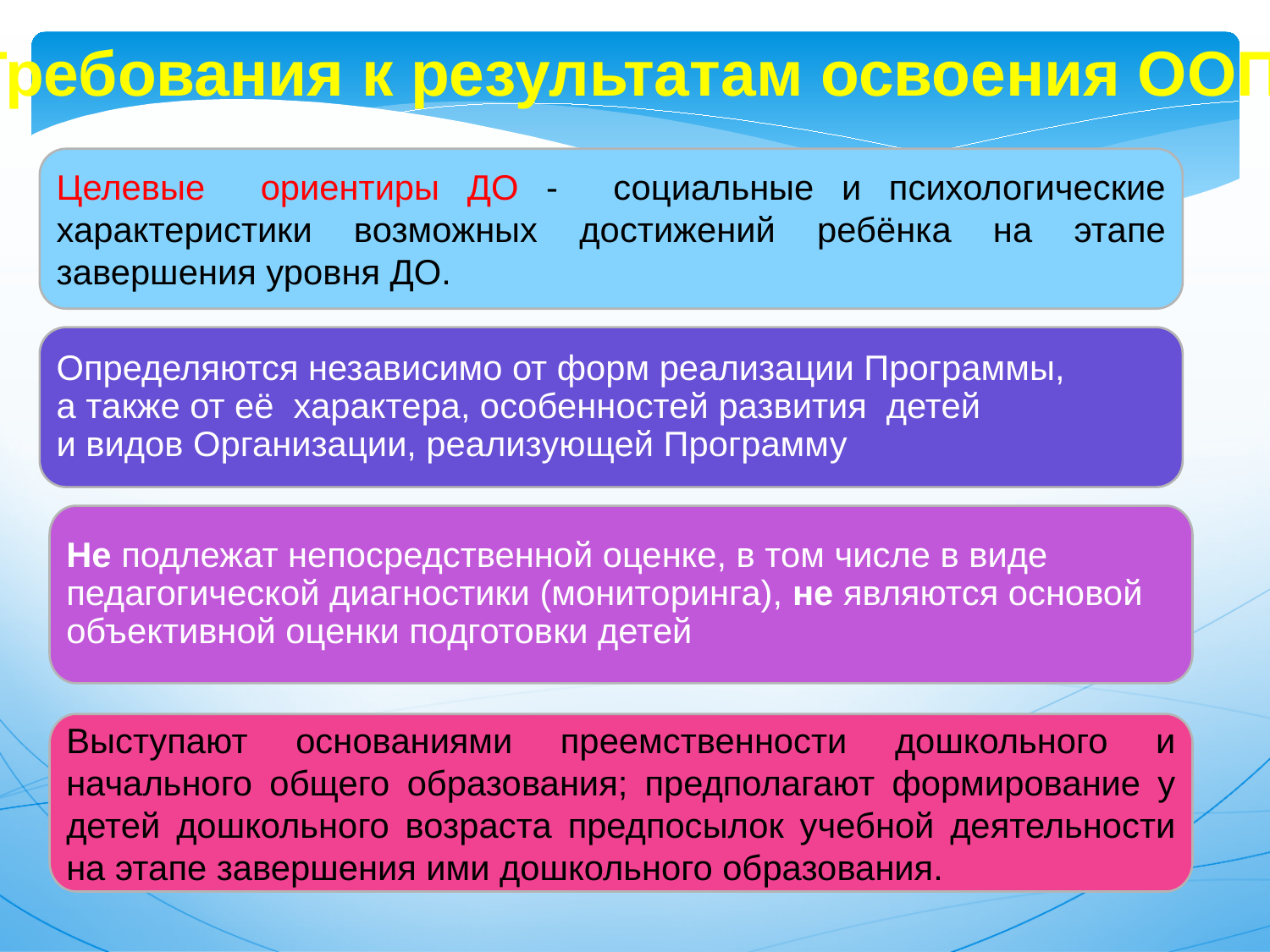

Требования к результатам освоения ООП
Целевые  ориентиры ДО -  социальные и психологические характеристики возможных достижений ребёнка на этапе завершения уровня ДО.
Определяются независимо от форм реализации Программы,
а также от её  характера, особенностей развития  детей
и видов Организации, реализующей Программу
Не подлежат непосредственной оценке, в том числе в виде педагогической диагностики (мониторинга), не являются основой объективной оценки подготовки детей
Выступают основаниями преемственности дошкольного и начального общего образования; предполагают формирование у детей дошкольного возраста предпосылок учебной деятельности на этапе завершения ими дошкольного образования.